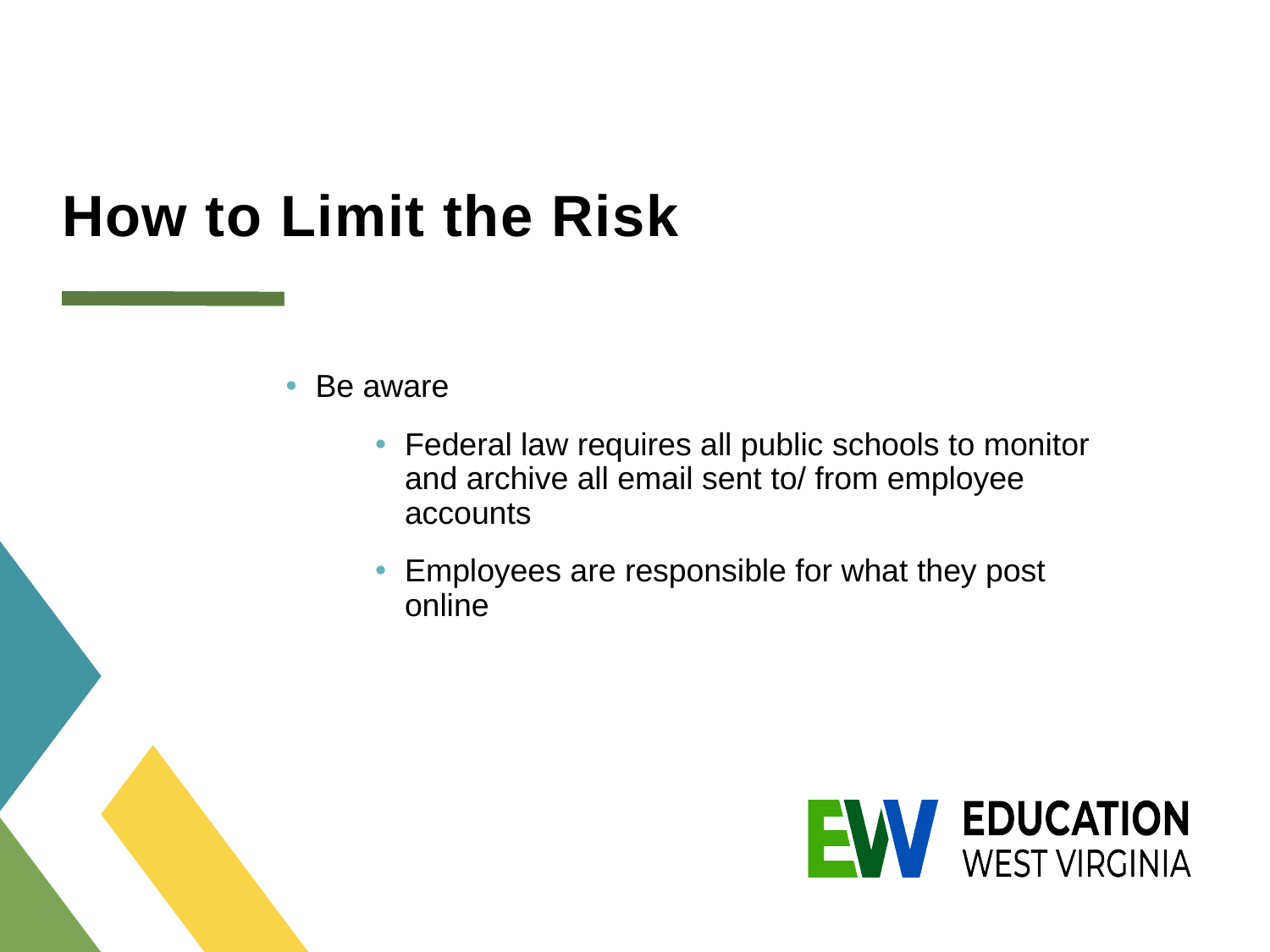

# How to Limit the Risk
Be aware
Federal law requires all public schools to monitor and archive all email sent to/ from employee accounts
Employees are responsible for what they post online